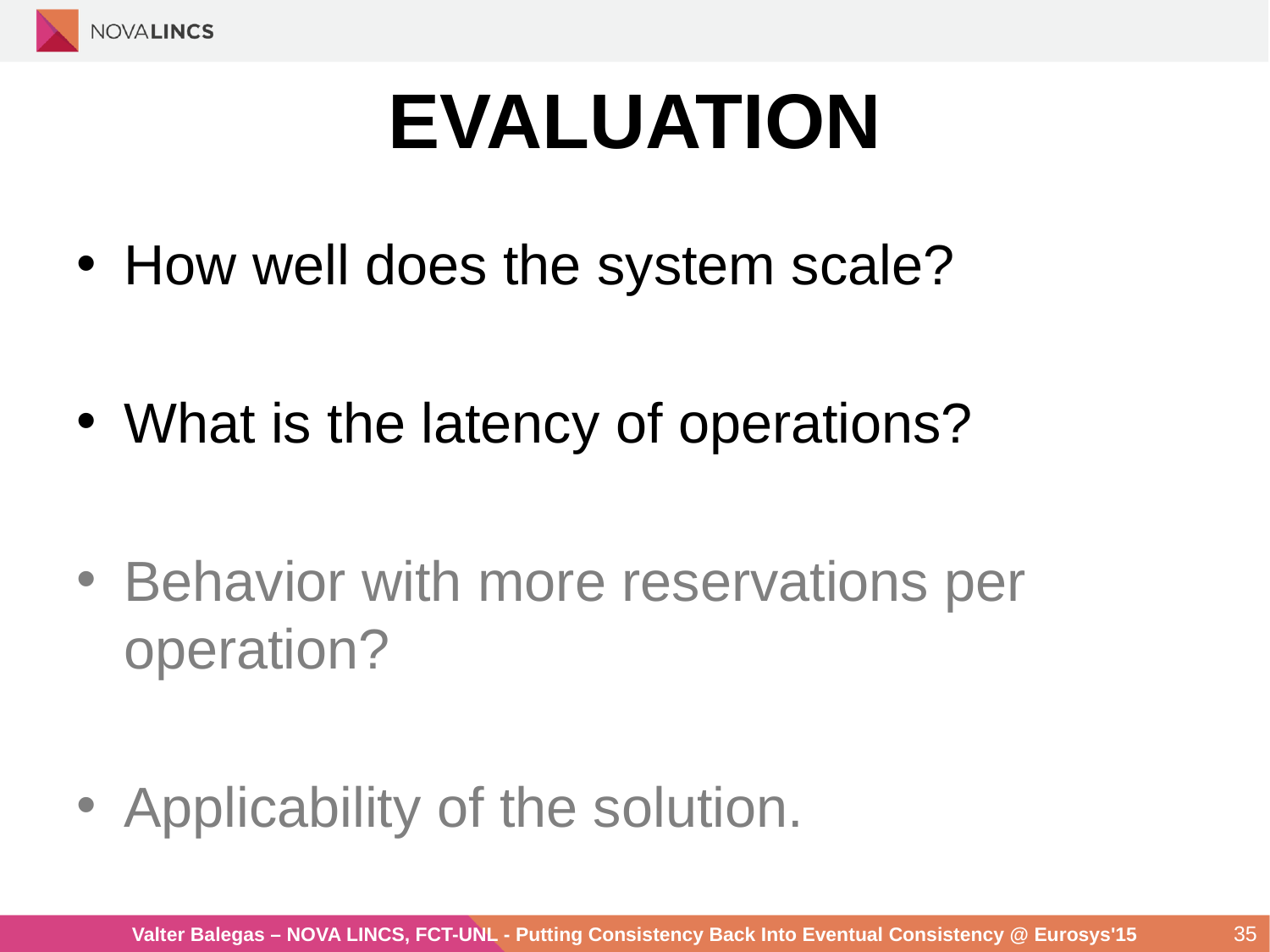

# EVALUATION
How well does the system scale?

What is the latency of operations?

Behavior with more reservations per operation?

Applicability of the solution.

Valter Balegas – NOVA LINCS, FCT-UNL - Putting Consistency Back Into Eventual Consistency @ Eurosys'15
35